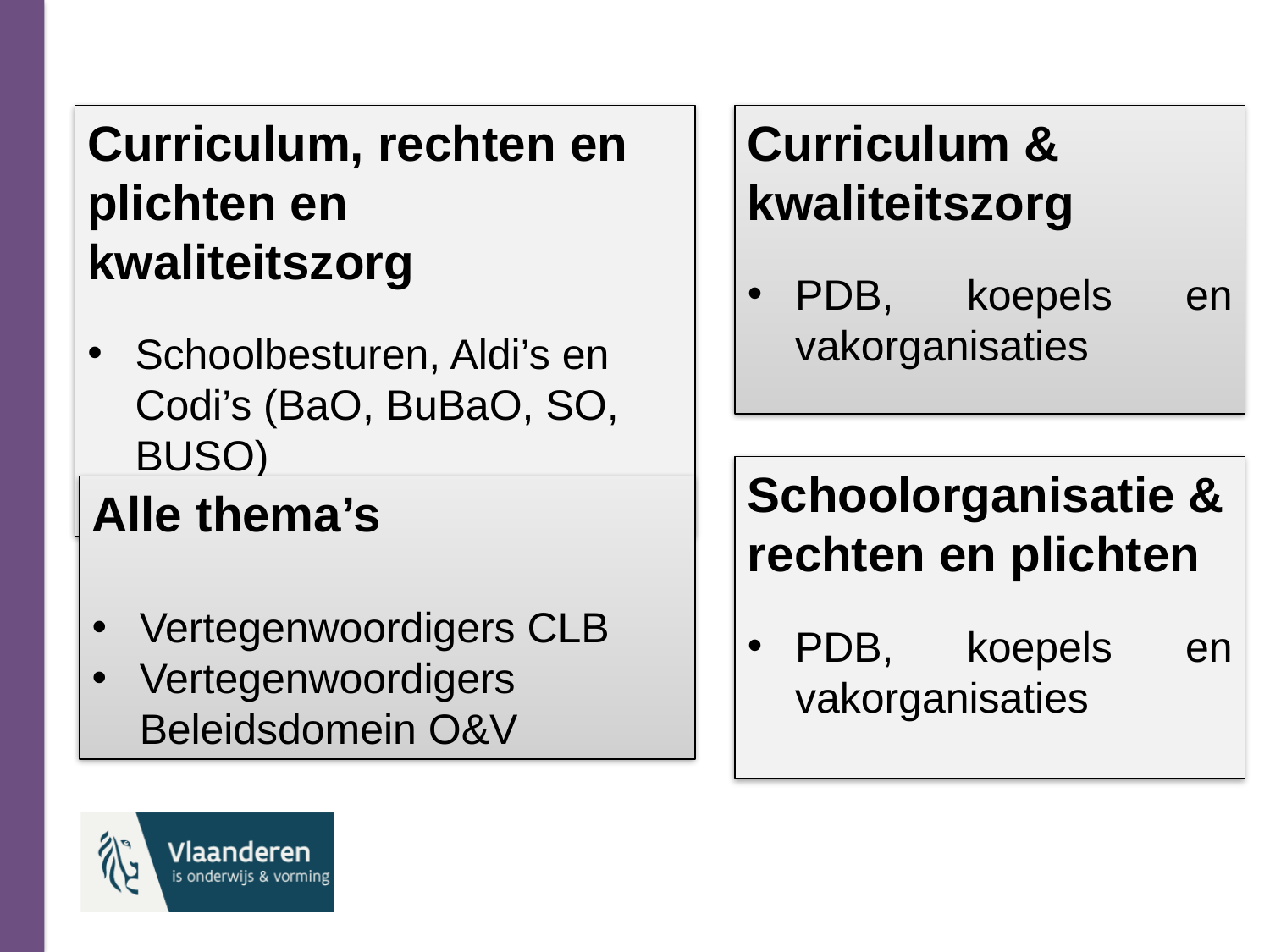

Curriculum, rechten en plichten en kwaliteitszorg

Schoolbesturen, Aldi’s en Codi’s (BaO, BuBaO, SO, BUSO)

Curriculum & kwaliteitszorg

PDB, koepels en vakorganisaties

Schoolorganisatie & rechten en plichten

PDB, koepels en vakorganisaties

Alle thema’s

Vertegenwoordigers CLB
Vertegenwoordigers Beleidsdomein O&V